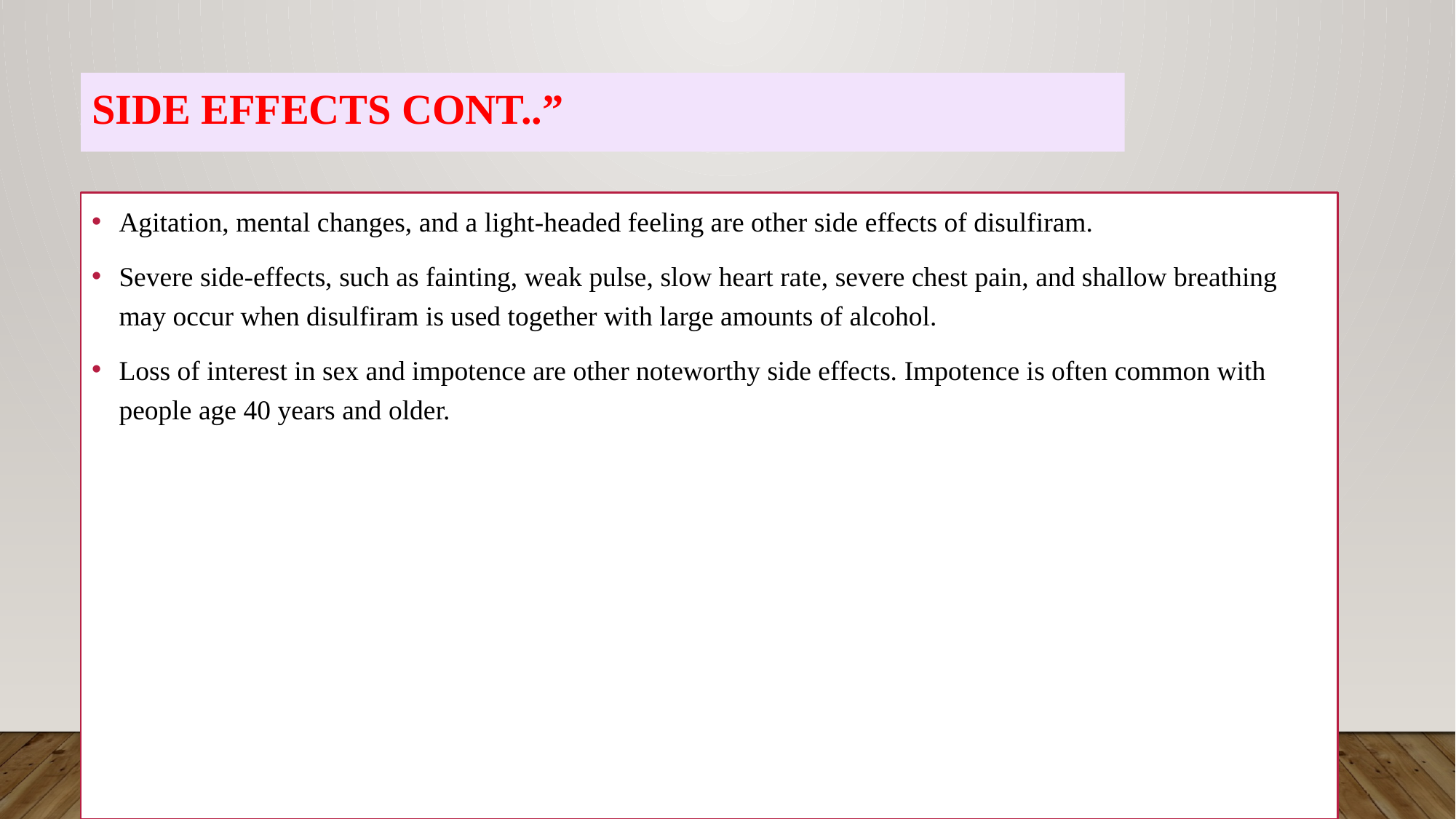

# Side Effects Cont..”
Agitation, mental changes, and a light-headed feeling are other side effects of disulfiram.
Severe side-effects, such as fainting, weak pulse, slow heart rate, severe chest pain, and shallow breathing may occur when disulfiram is used together with large amounts of alcohol.
Loss of interest in sex and impotence are other noteworthy side effects. Impotence is often common with people age 40 years and older.